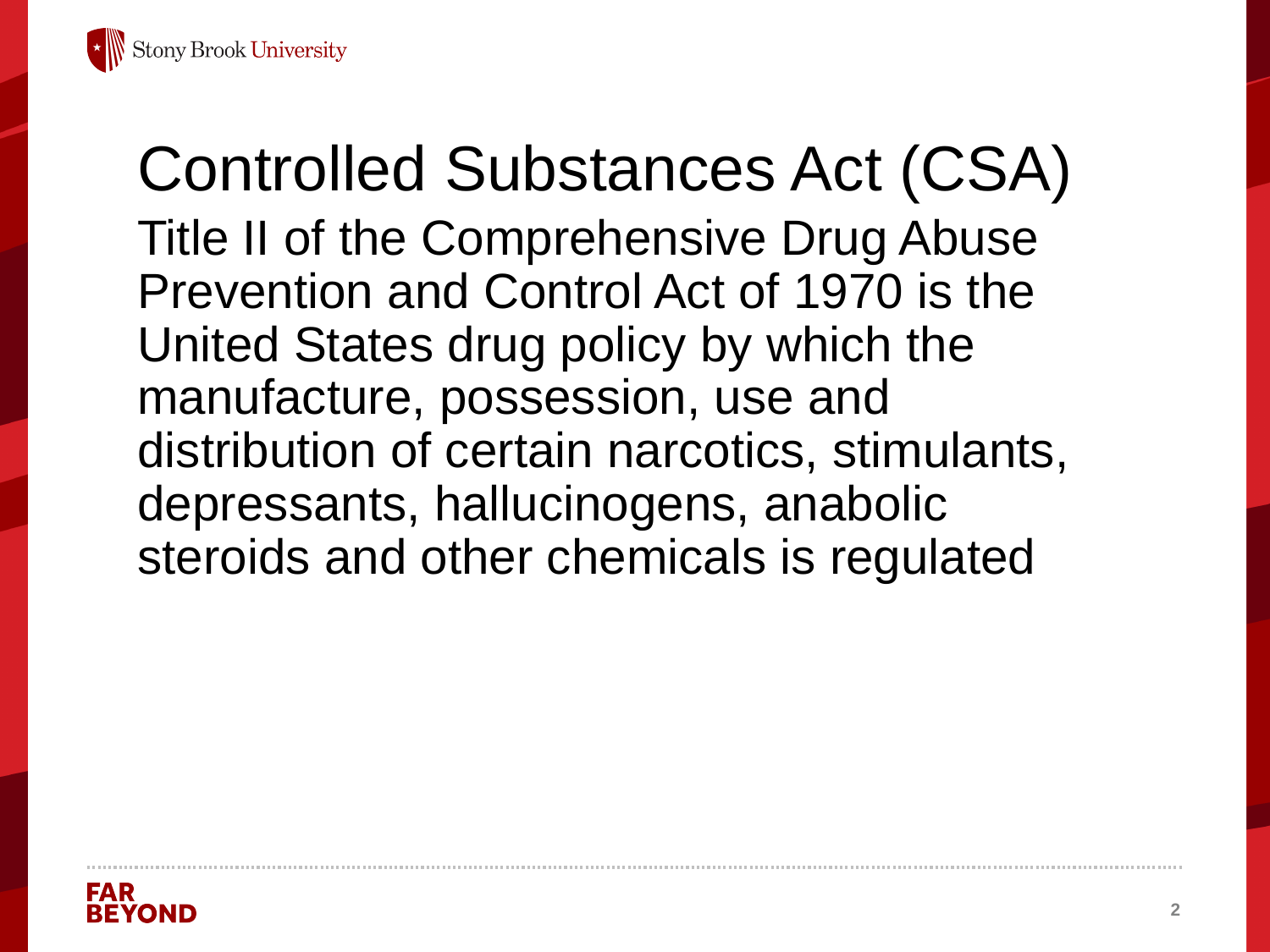

Controlled Substances Act (CSA)
Title II of the Comprehensive Drug Abuse Prevention and Control Act of 1970 is the United States drug policy by which the manufacture, possession, use and distribution of certain narcotics, stimulants, depressants, hallucinogens, anabolic steroids and other chemicals is regulated

2